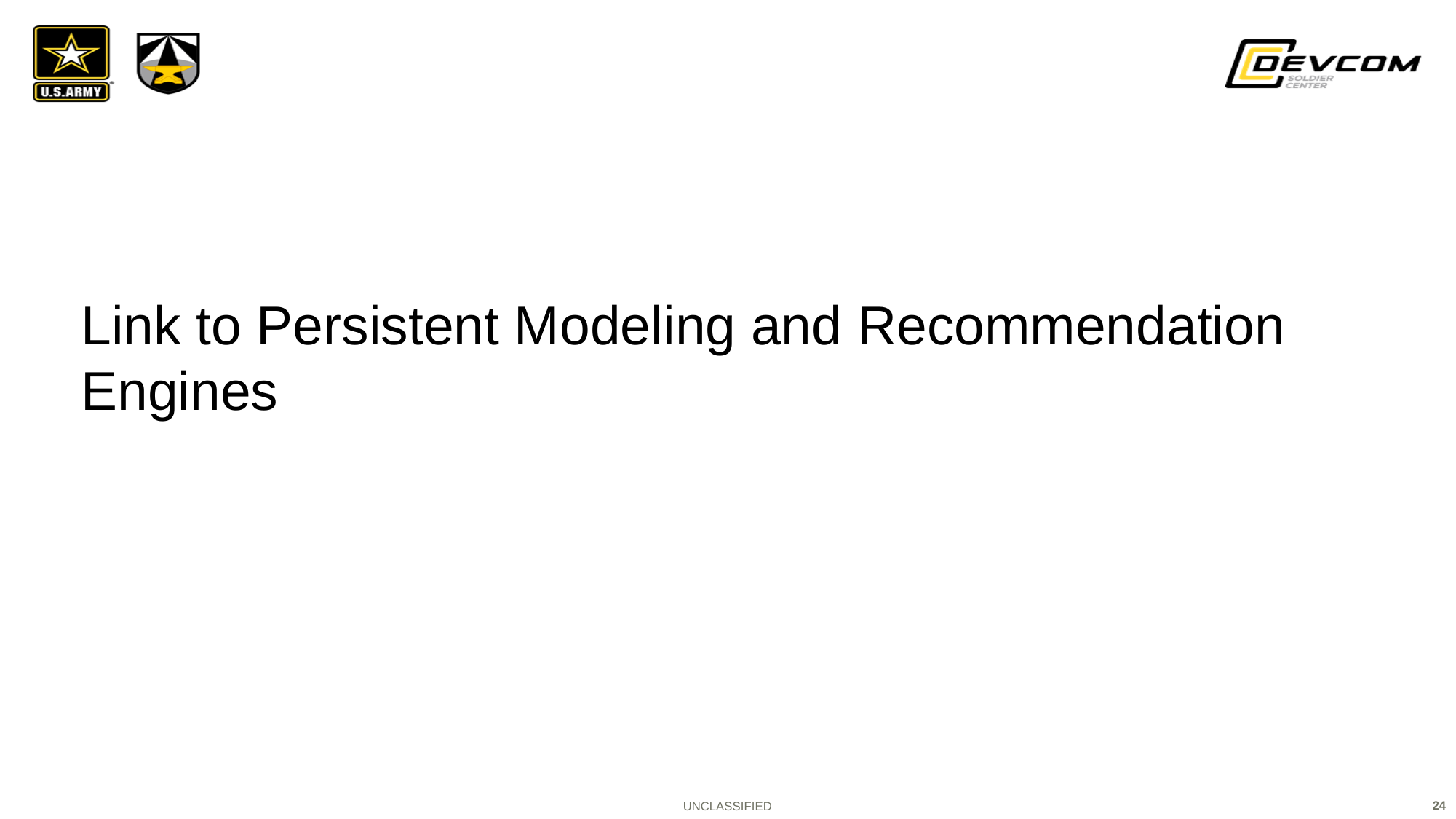

# Link to Persistent Modeling and Recommendation Engines